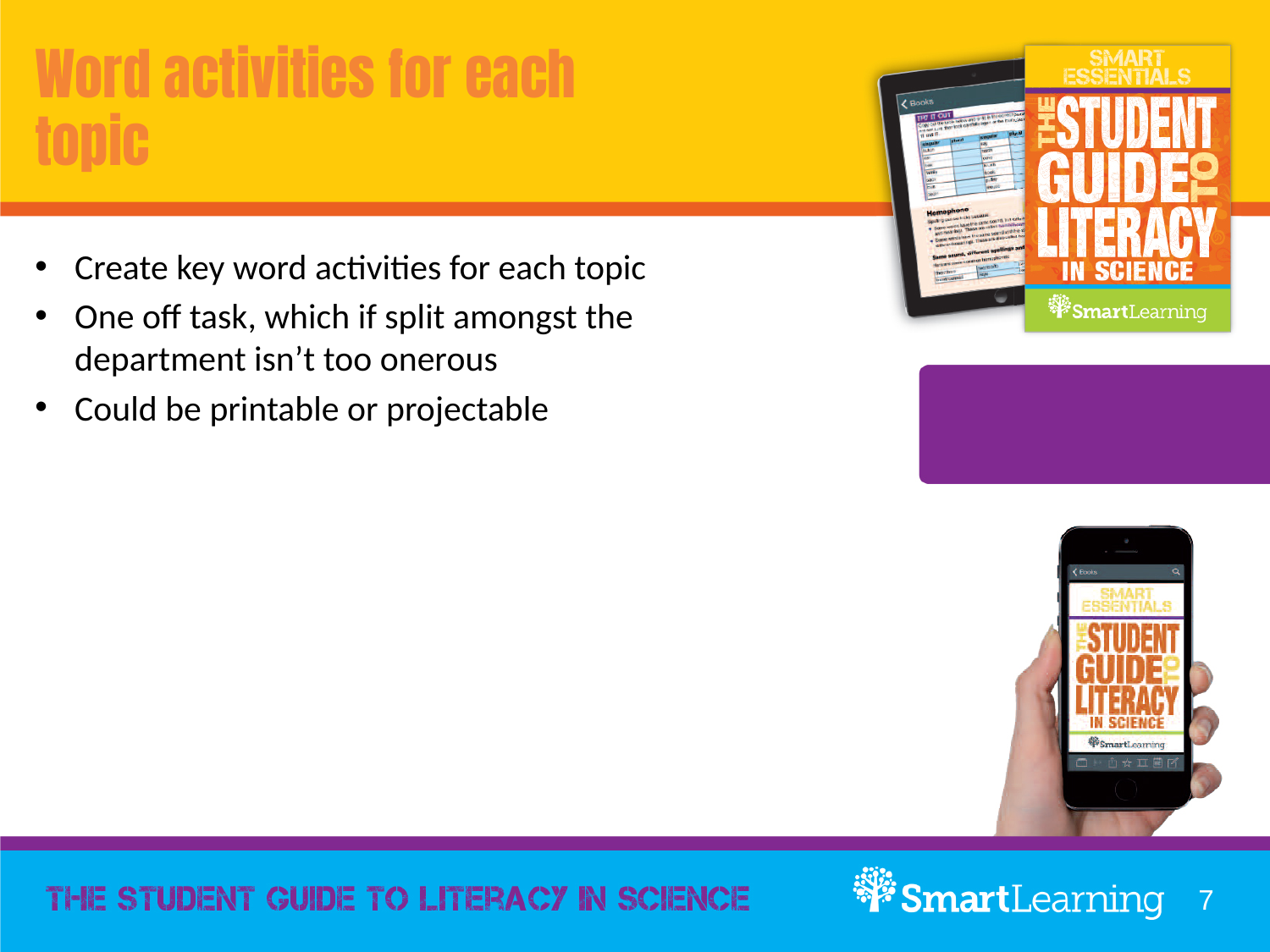

# Word activities for each topic
Create key word activities for each topic
One off task, which if split amongst the department isn’t too onerous
Could be printable or projectable